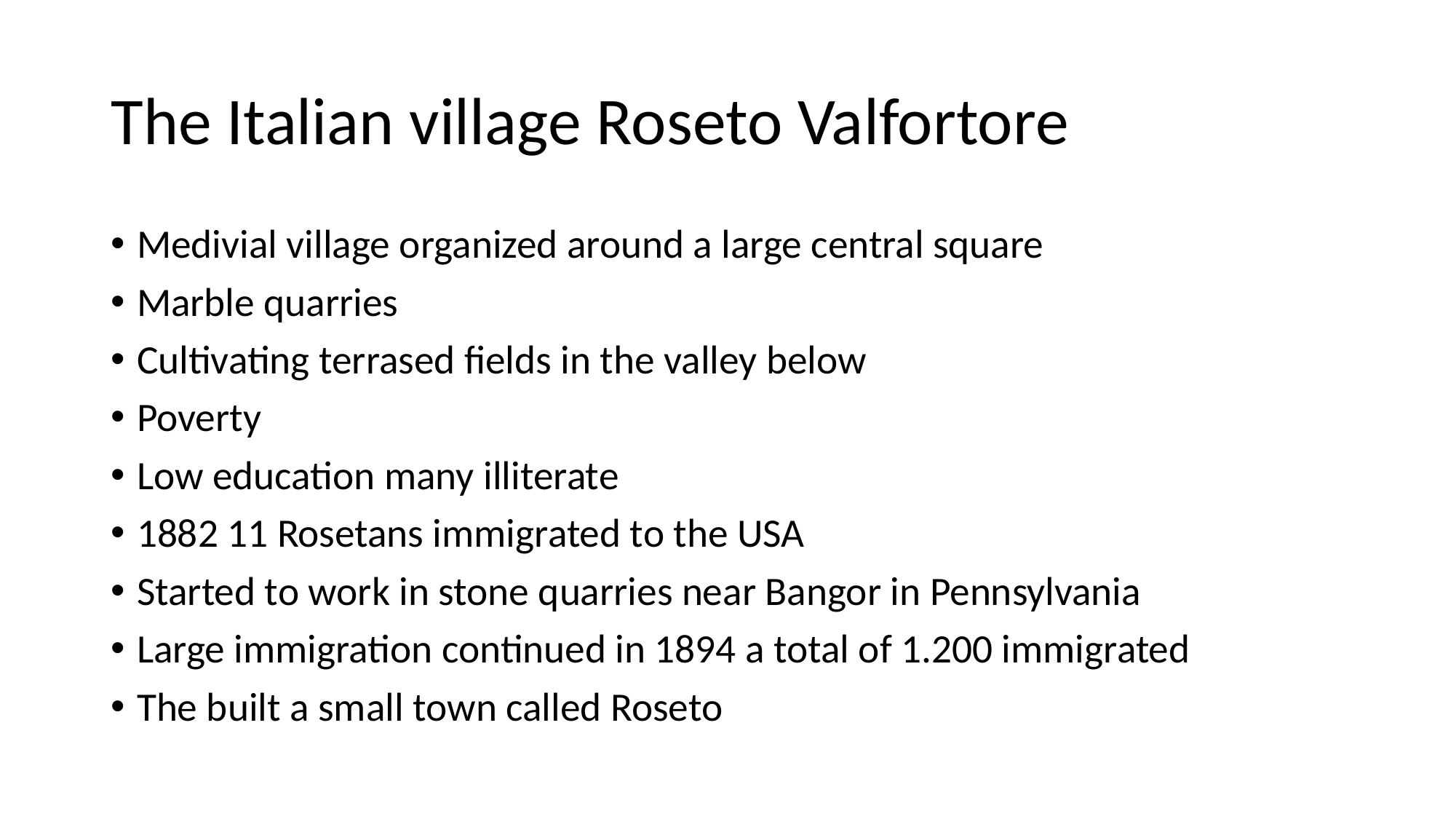

# The Italian village Roseto Valfortore
Medivial village organized around a large central square
Marble quarries
Cultivating terrased fields in the valley below
Poverty
Low education many illiterate
1882 11 Rosetans immigrated to the USA
Started to work in stone quarries near Bangor in Pennsylvania
Large immigration continued in 1894 a total of 1.200 immigrated
The built a small town called Roseto